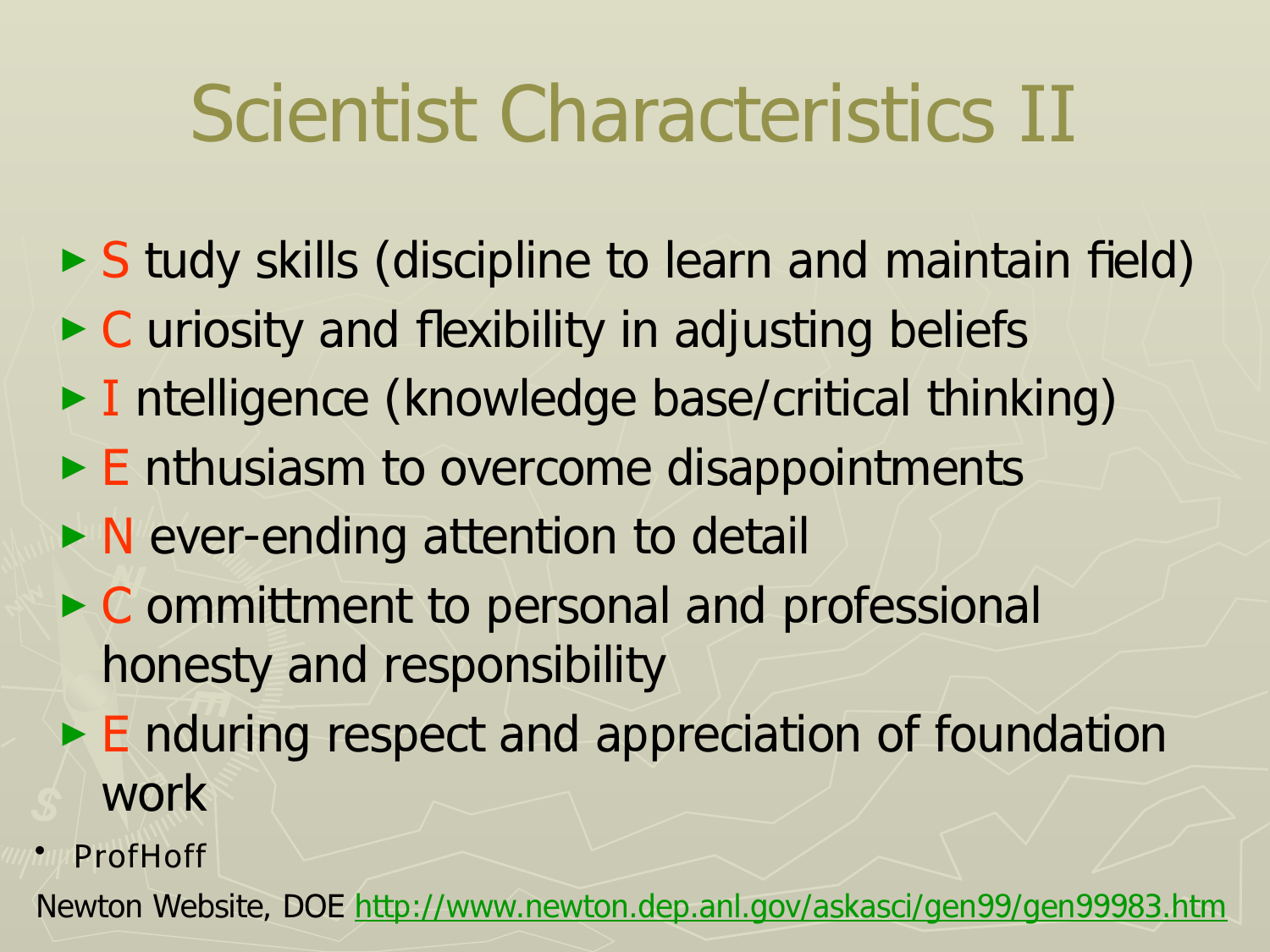

# Scientist Characteristics II
S tudy skills (discipline to learn and maintain field)
C uriosity and flexibility in adjusting beliefs
I ntelligence (knowledge base/critical thinking)
E nthusiasm to overcome disappointments
N ever-ending attention to detail
C ommittment to personal and professional honesty and responsibility
E nduring respect and appreciation of foundation work
 ProfHoff
Newton Website, DOE http://www.newton.dep.anl.gov/askasci/gen99/gen99983.htm